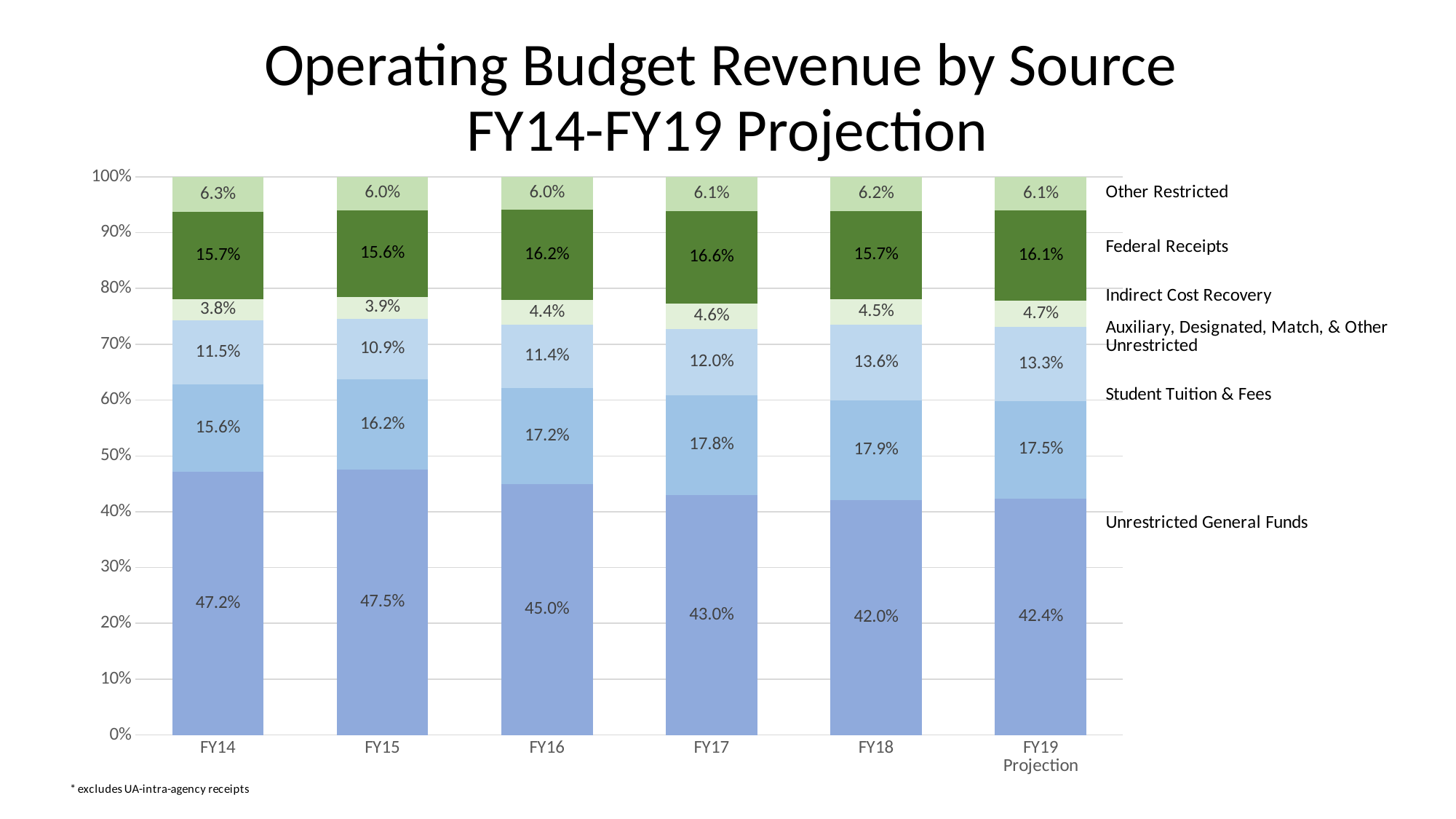

# Operating Budget Revenue by Source FY14-FY19 Projection

[unsupported chart]

12